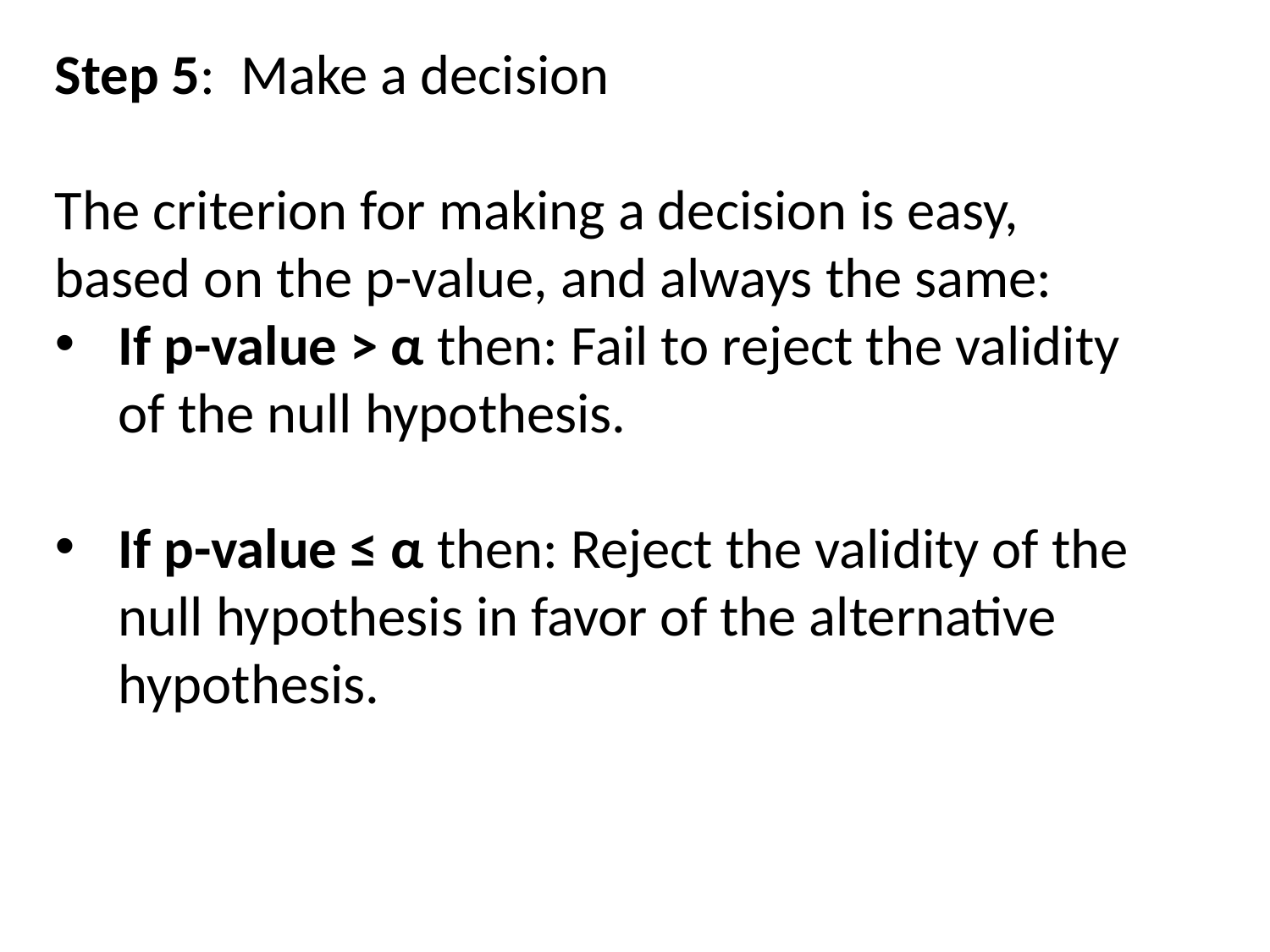

Step 5:  Make a decision

The criterion for making a decision is easy, based on the p-value, and always the same:
If p-value > α then: Fail to reject the validity of the null hypothesis.

If p-value ≤ α then: Reject the validity of the null hypothesis in favor of the alternative hypothesis.